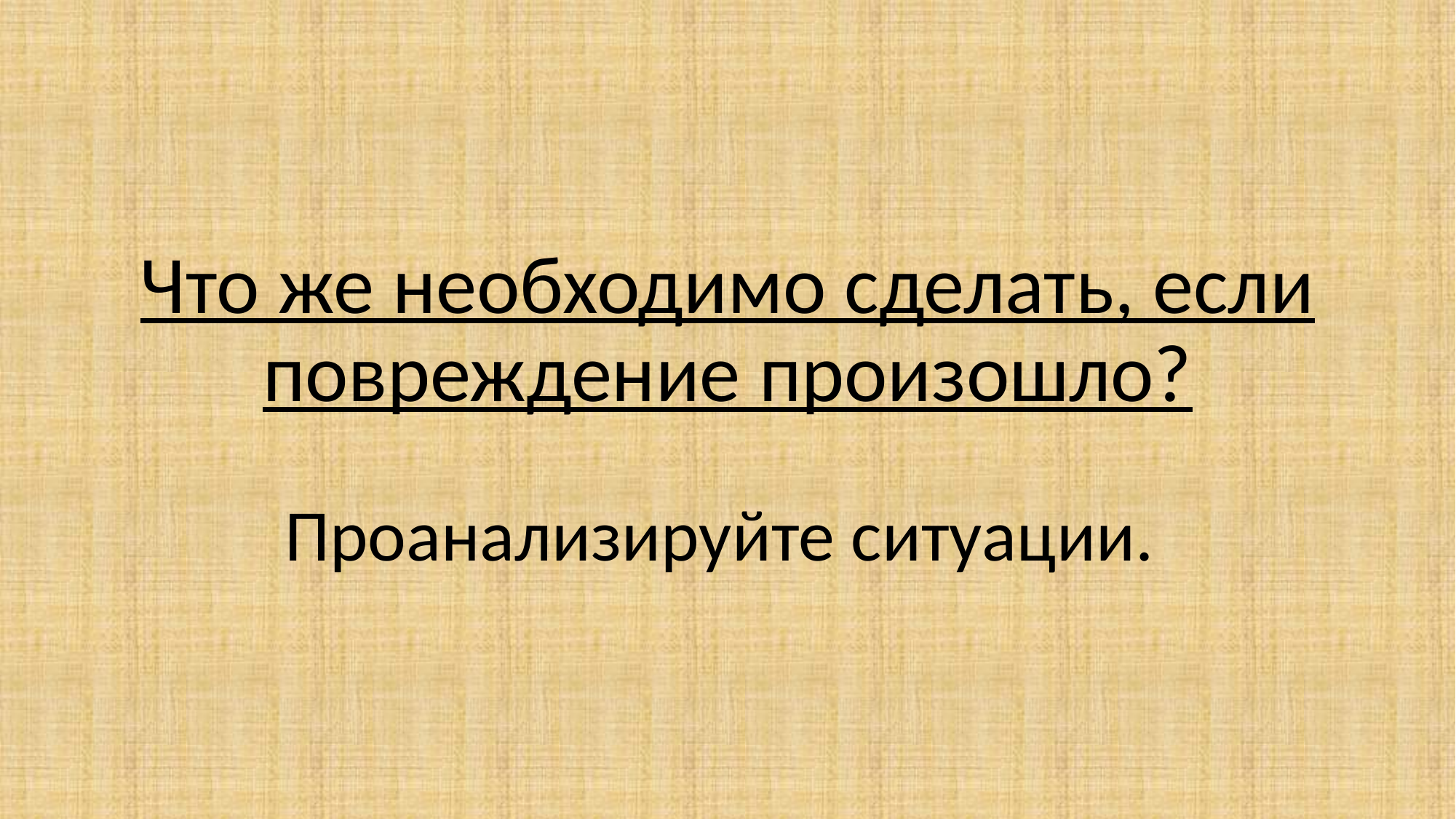

# Что же необходимо сделать, если повреждение произошло? Проанализируйте ситуации.